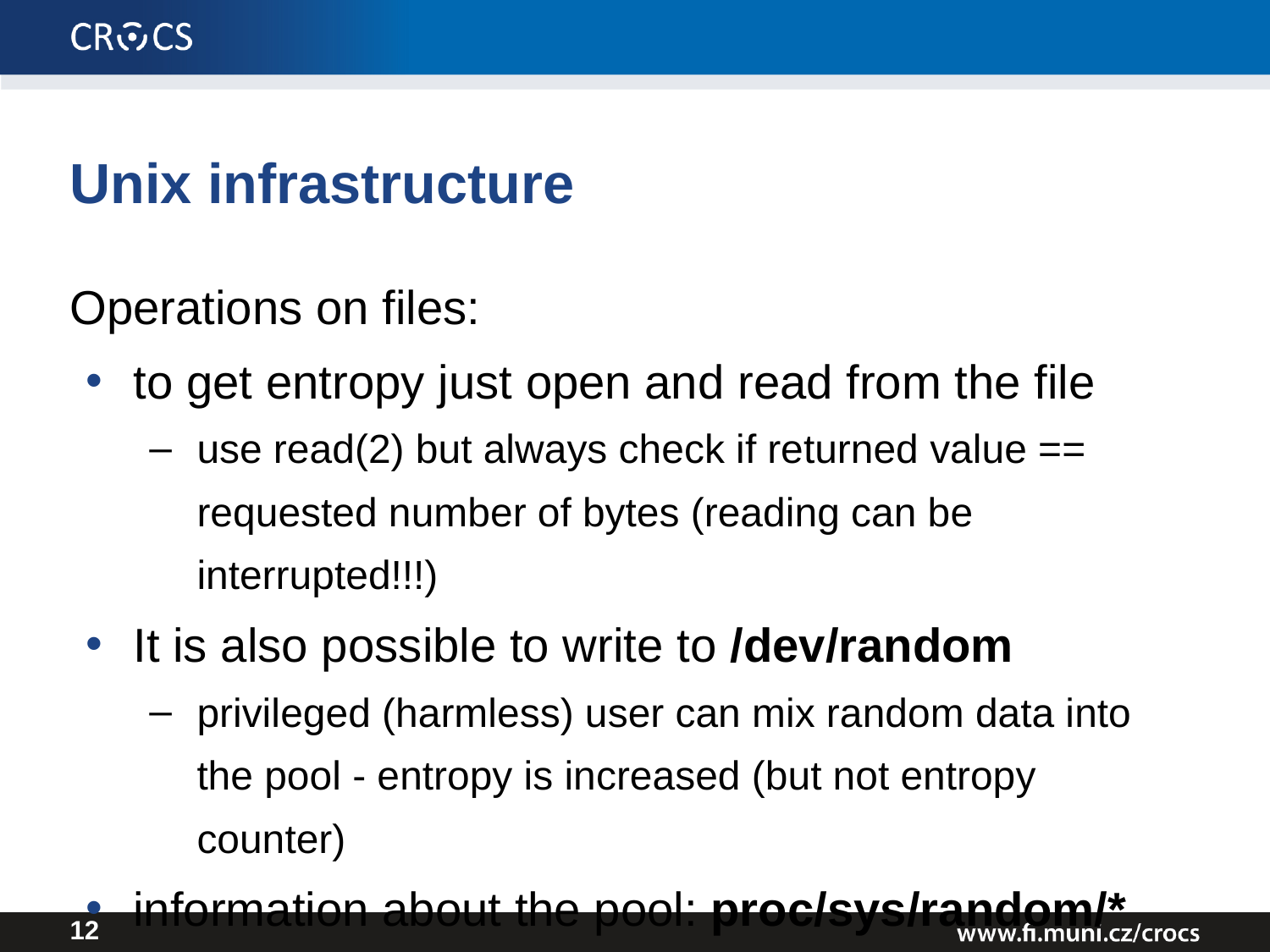

# Unix infrastructure
Operations on files:
to get entropy just open and read from the file
use read(2) but always check if returned value == requested number of bytes (reading can be interrupted!!!)
It is also possible to write to /dev/random
privileged (harmless) user can mix random data into the pool - entropy is increased (but not entropy counter)
information about the pool: proc/sys/random/*

12